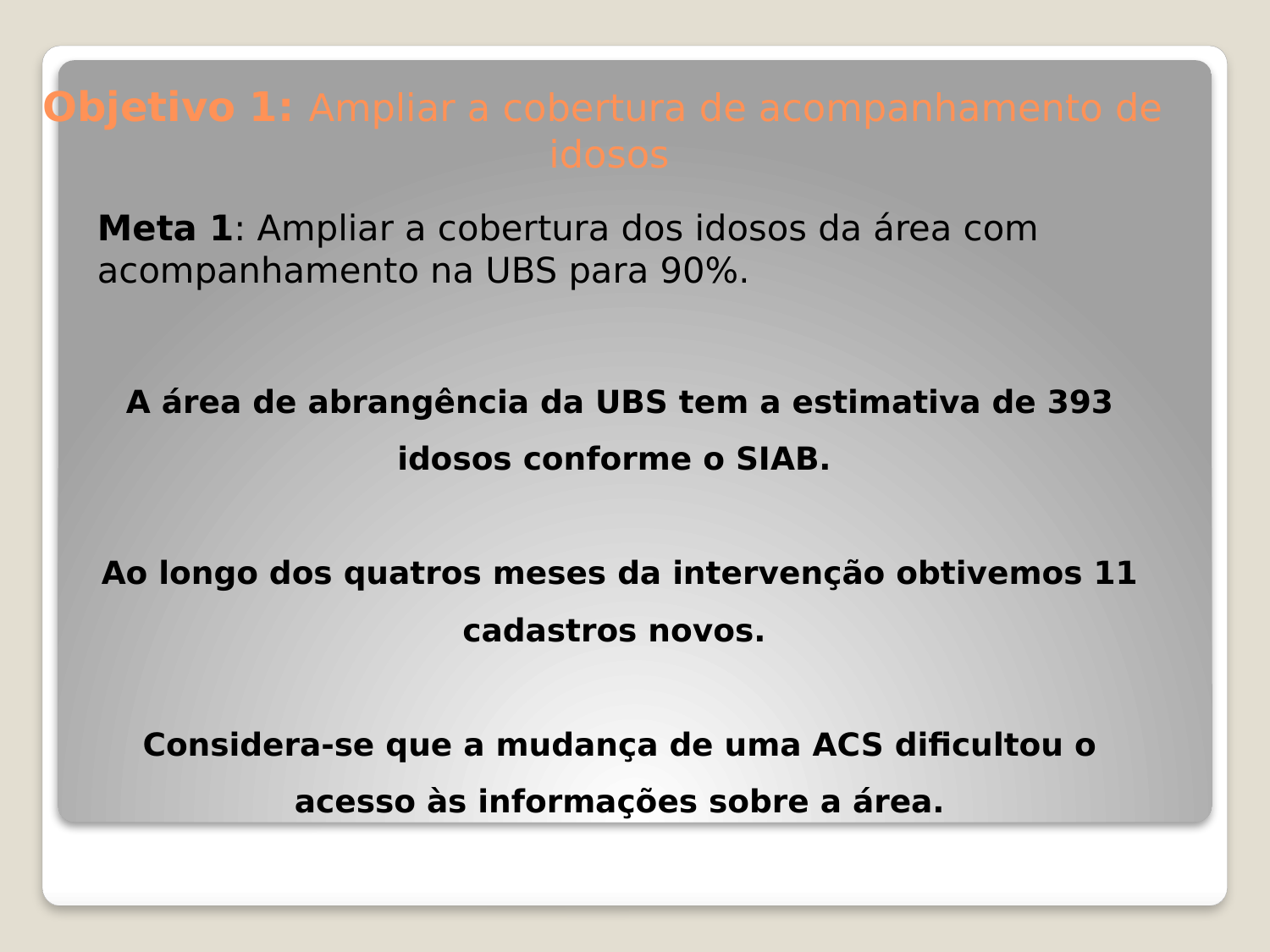

# Objetivo 1: Ampliar a cobertura de acompanhamento de   idosos
Meta 1: Ampliar a cobertura dos idosos da área com acompanhamento na UBS para 90%.
A área de abrangência da UBS tem a estimativa de 393 idosos conforme o SIAB.

Ao longo dos quatros meses da intervenção obtivemos 11 cadastros novos.

Considera-se que a mudança de uma ACS dificultou o acesso às informações sobre a área.